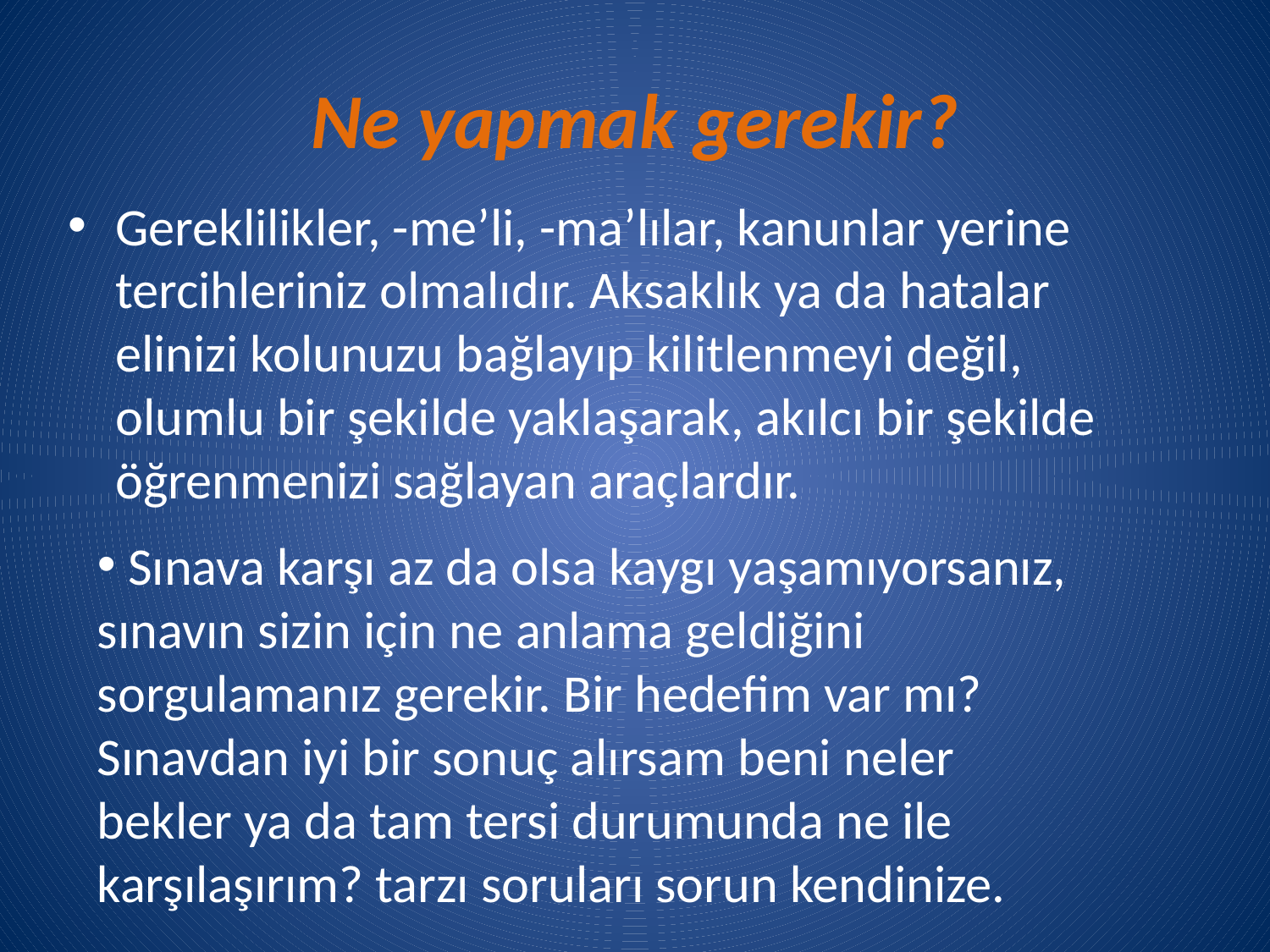

# Ne yapmak gerekir?
Gereklilikler, -me’li, -ma’lılar, kanunlar yerine tercihleriniz olmalıdır. Aksaklık ya da hatalar elinizi kolunuzu bağlayıp kilitlenmeyi değil, olumlu bir şekilde yaklaşarak, akılcı bir şekilde öğrenmenizi sağlayan araçlardır.

 Sınava karşı az da olsa kaygı yaşamıyorsanız, sınavın sizin için ne anlama geldiğini sorgulamanız gerekir. Bir hedefim var mı? Sınavdan iyi bir sonuç alırsam beni neler bekler ya da tam tersi durumunda ne ile karşılaşırım? tarzı soruları sorun kendinize.